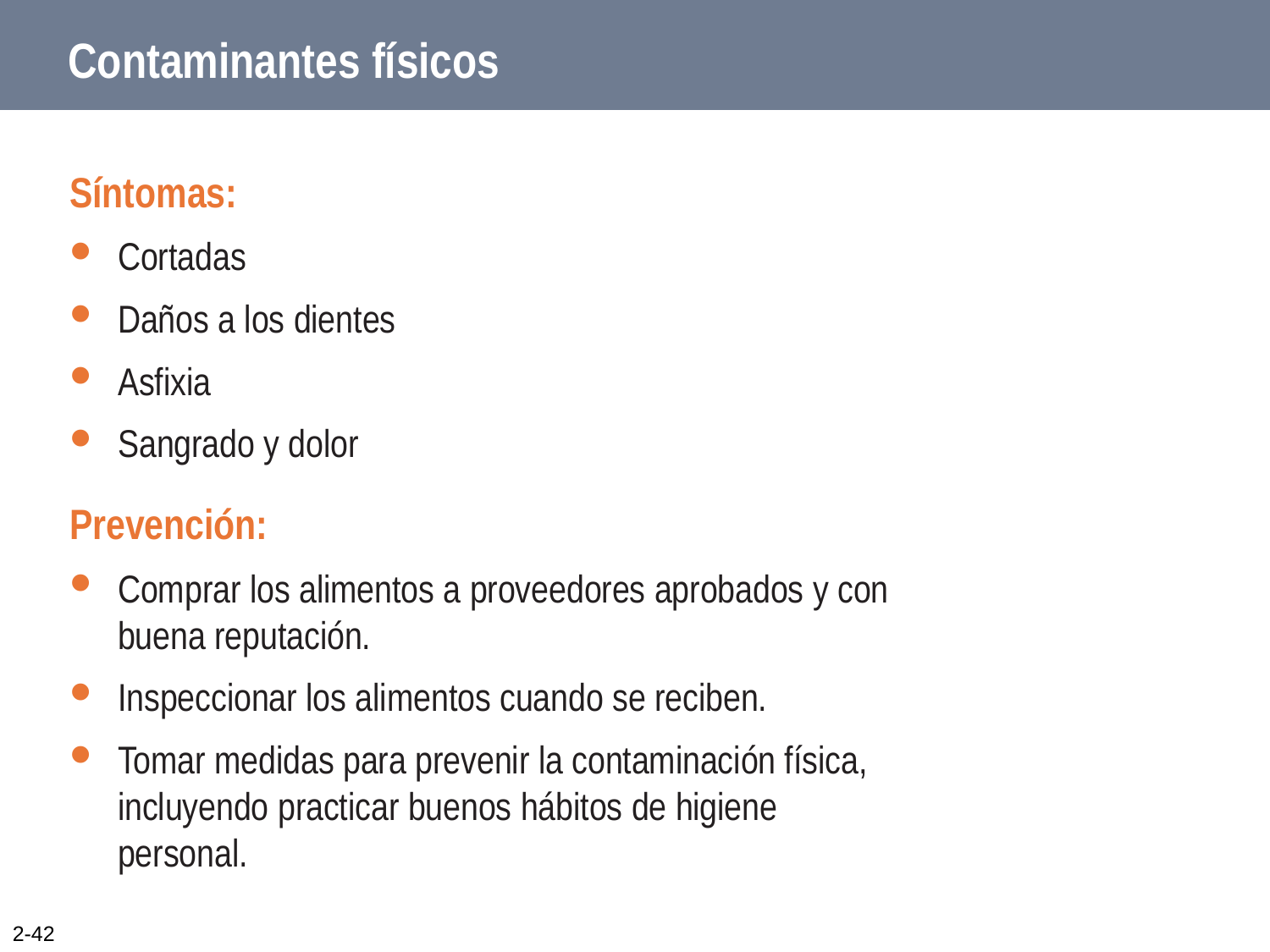

# Contaminantes físicos
Síntomas:
Cortadas
Daños a los dientes
Asfixia
Sangrado y dolor
Prevención:
Comprar los alimentos a proveedores aprobados y con buena reputación.
Inspeccionar los alimentos cuando se reciben.
Tomar medidas para prevenir la contaminación física, incluyendo practicar buenos hábitos de higiene personal.
2-42